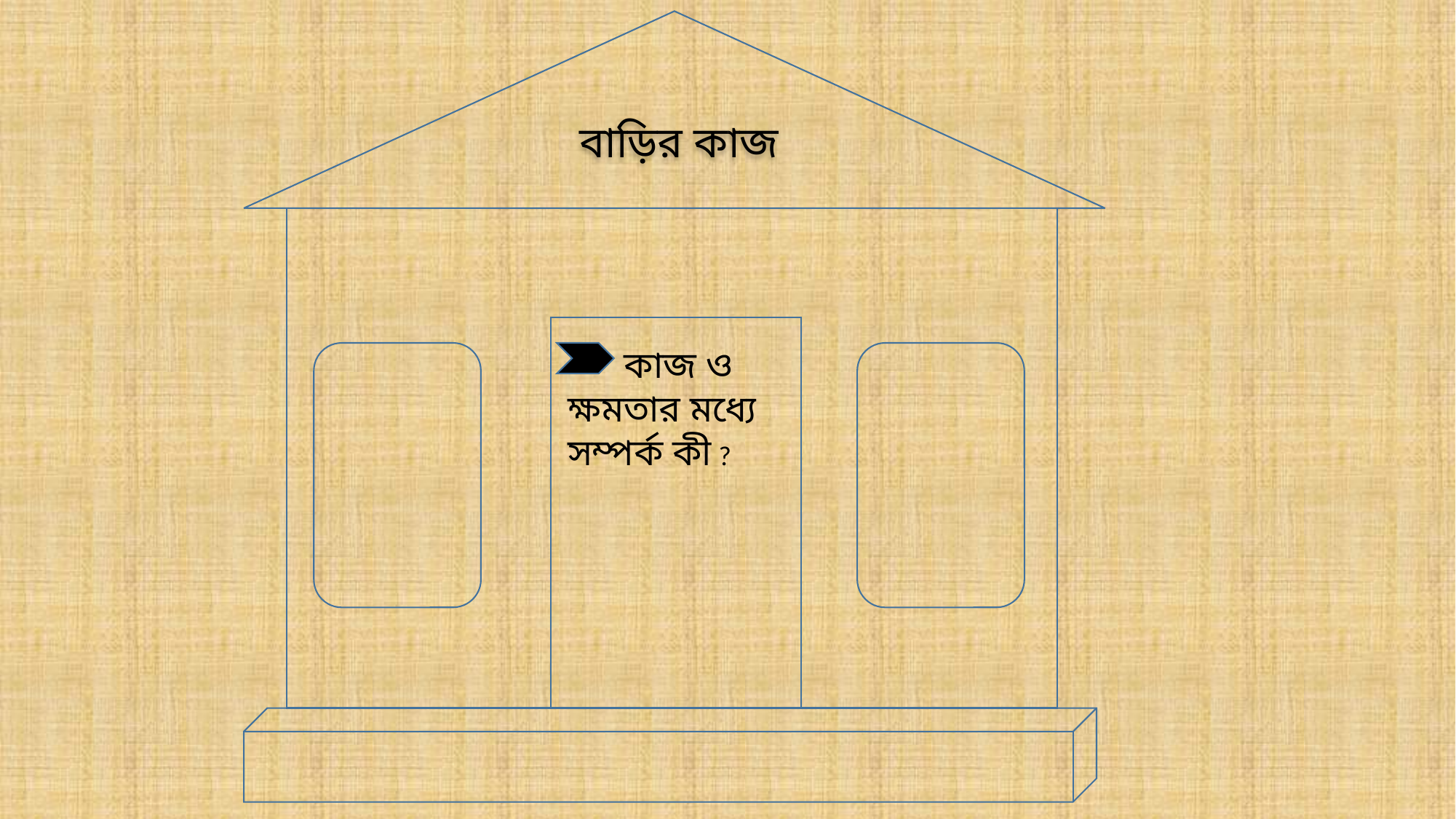

বাড়ির কাজ

      কাজ ও ক্ষমতার মধ্যে সম্পর্ক কী ?